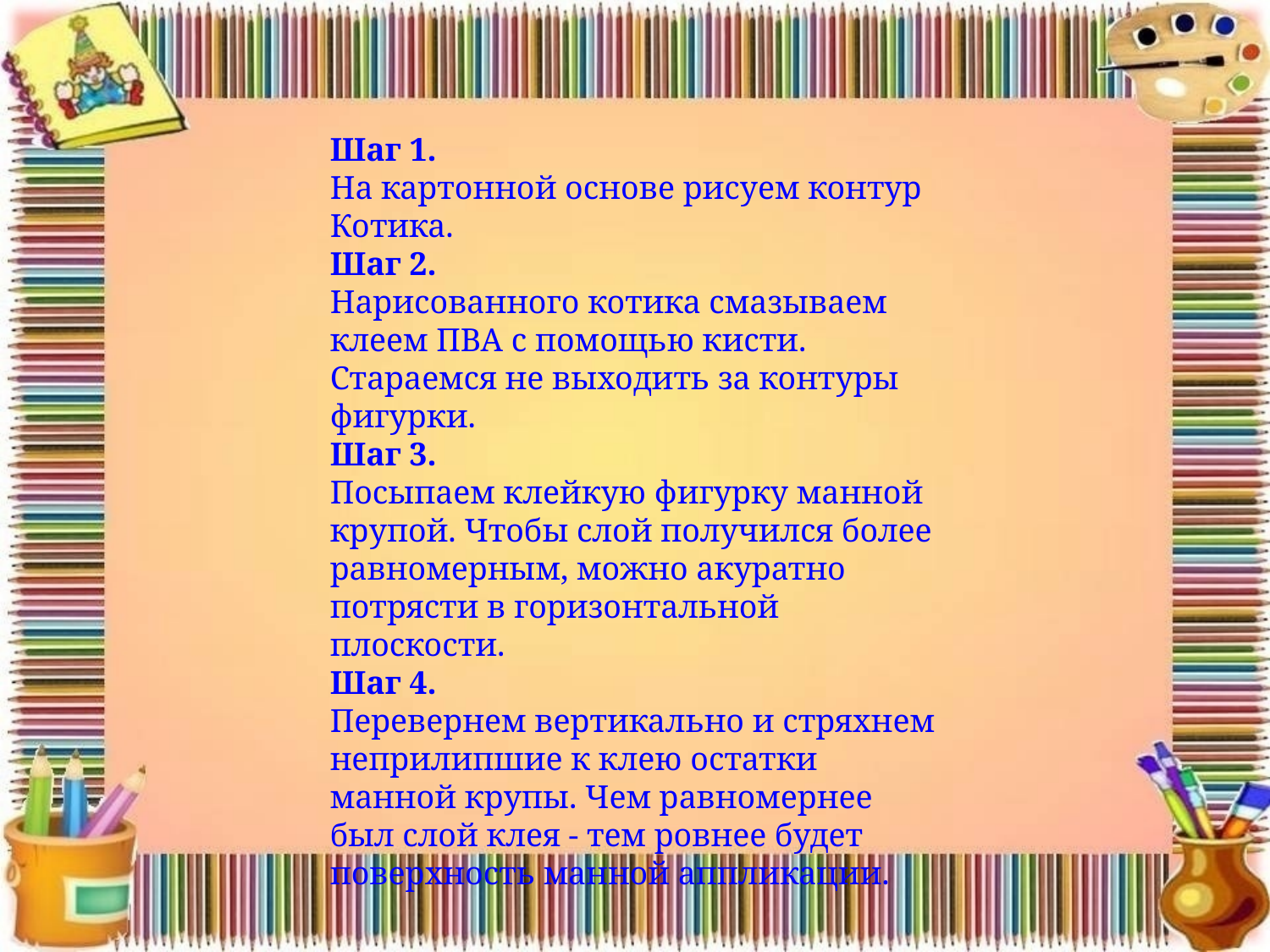

Шаг 1.
На картонной основе рисуем контур Котика.
Шаг 2.
Нарисованного котика смазываем клеем ПВА с помощью кисти. Стараемся не выходить за контуры фигурки.
Шаг 3.
Посыпаем клейкую фигурку манной крупой. Чтобы слой получился более равномерным, можно акуратно потрясти в горизонтальной плоскости.
Шаг 4.
Перевернем вертикально и стряхнем неприлипшие к клею остатки манной крупы. Чем равномернее был слой клея - тем ровнее будет поверхность манной аппликации.